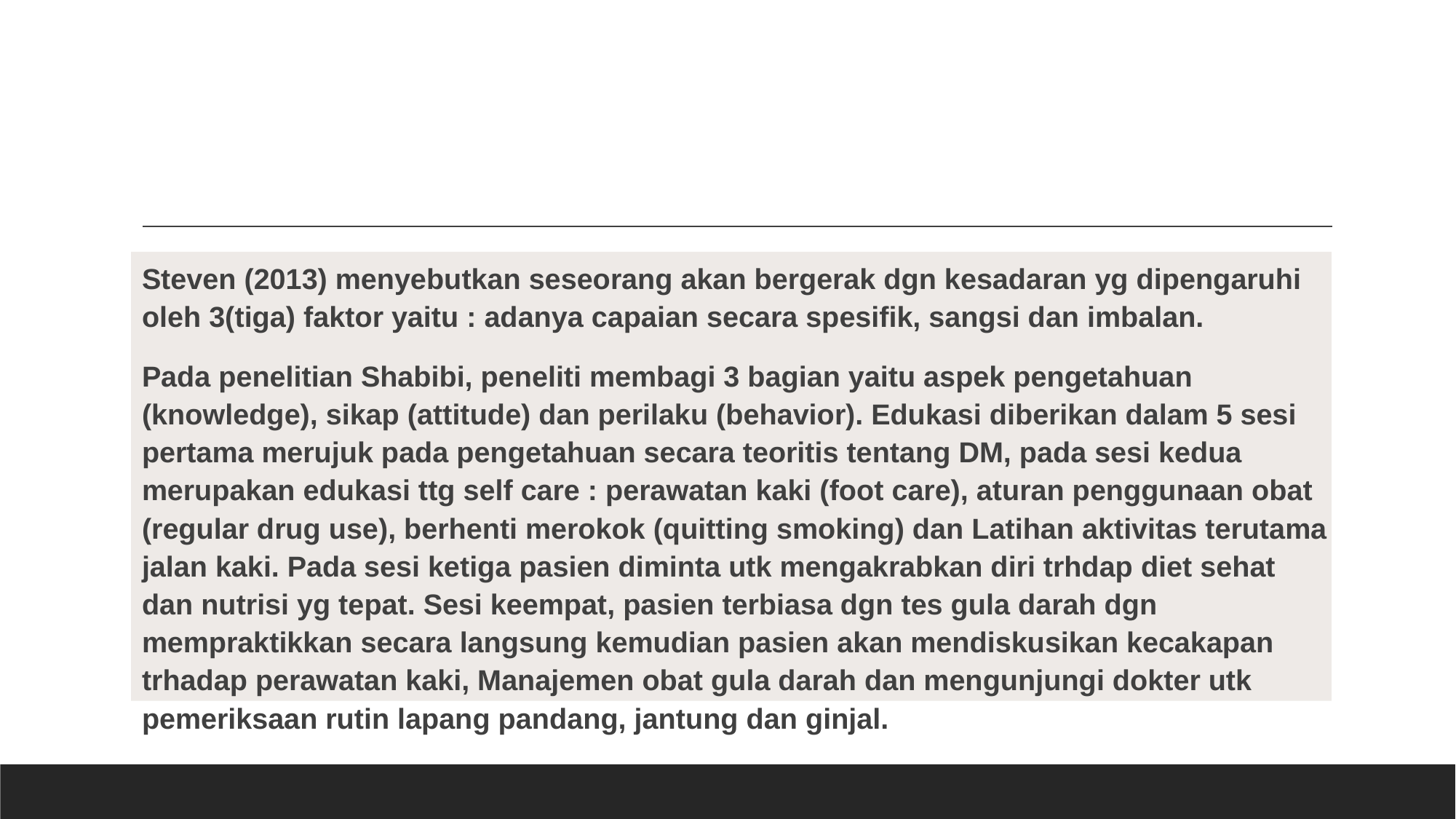

Steven (2013) menyebutkan seseorang akan bergerak dgn kesadaran yg dipengaruhi oleh 3(tiga) faktor yaitu : adanya capaian secara spesifik, sangsi dan imbalan.
Pada penelitian Shabibi, peneliti membagi 3 bagian yaitu aspek pengetahuan (knowledge), sikap (attitude) dan perilaku (behavior). Edukasi diberikan dalam 5 sesi pertama merujuk pada pengetahuan secara teoritis tentang DM, pada sesi kedua merupakan edukasi ttg self care : perawatan kaki (foot care), aturan penggunaan obat (regular drug use), berhenti merokok (quitting smoking) dan Latihan aktivitas terutama jalan kaki. Pada sesi ketiga pasien diminta utk mengakrabkan diri trhdap diet sehat dan nutrisi yg tepat. Sesi keempat, pasien terbiasa dgn tes gula darah dgn mempraktikkan secara langsung kemudian pasien akan mendiskusikan kecakapan trhadap perawatan kaki, Manajemen obat gula darah dan mengunjungi dokter utk pemeriksaan rutin lapang pandang, jantung dan ginjal.